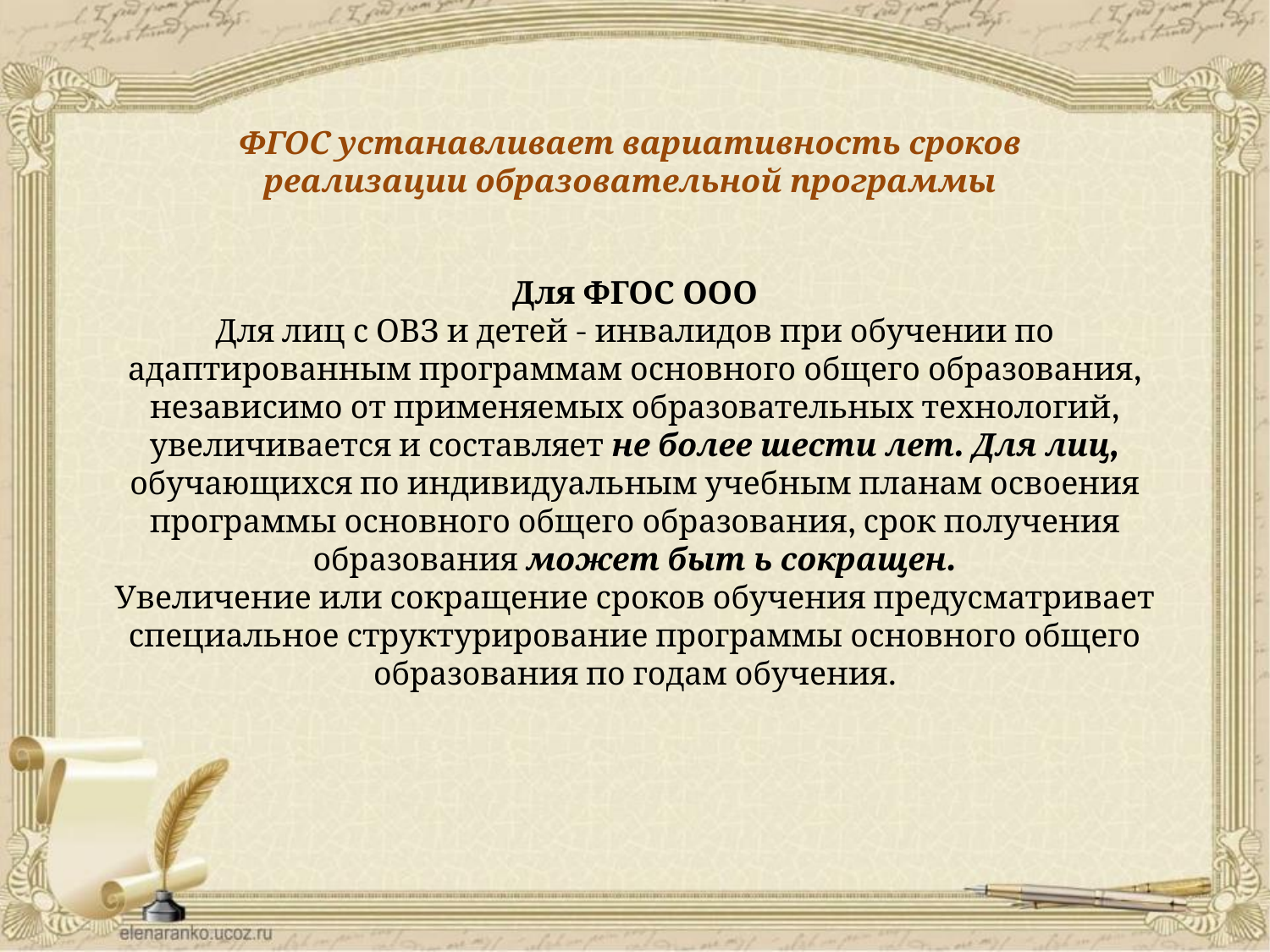

ФГОС устанавливает вариативность сроков
реализации образовательной программы

Для ФГОС ООО
Для лиц с ОВЗ и детей - инвалидов при обучении по
адаптированным программам основного общего образования,
независимо от применяемых образовательных технологий,
увеличивается и составляет не более шести лет. Для лиц,
обучающихся по индивидуальным учебным планам освоения
программы основного общего образования, срок получения
образования может быт ь сокращен.
Увеличение или сокращение сроков обучения предусматривает
специальное структурирование программы основного общего
образования по годам обучения.